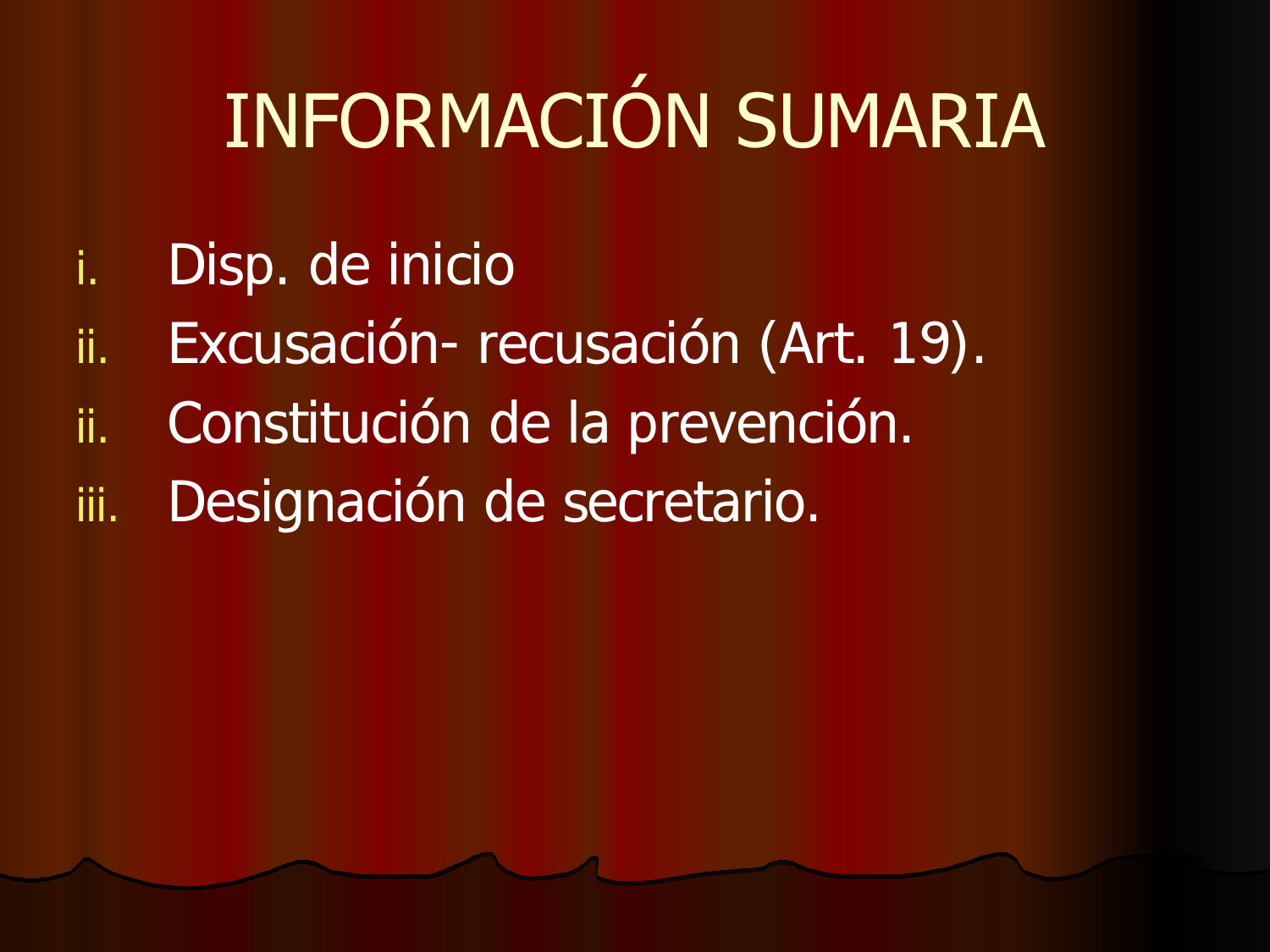

# INFORMACIÓN SUMARIA
Disp. de inicio
Excusación- recusación (Art. 19).
Constitución de la prevención.
Designación de secretario.